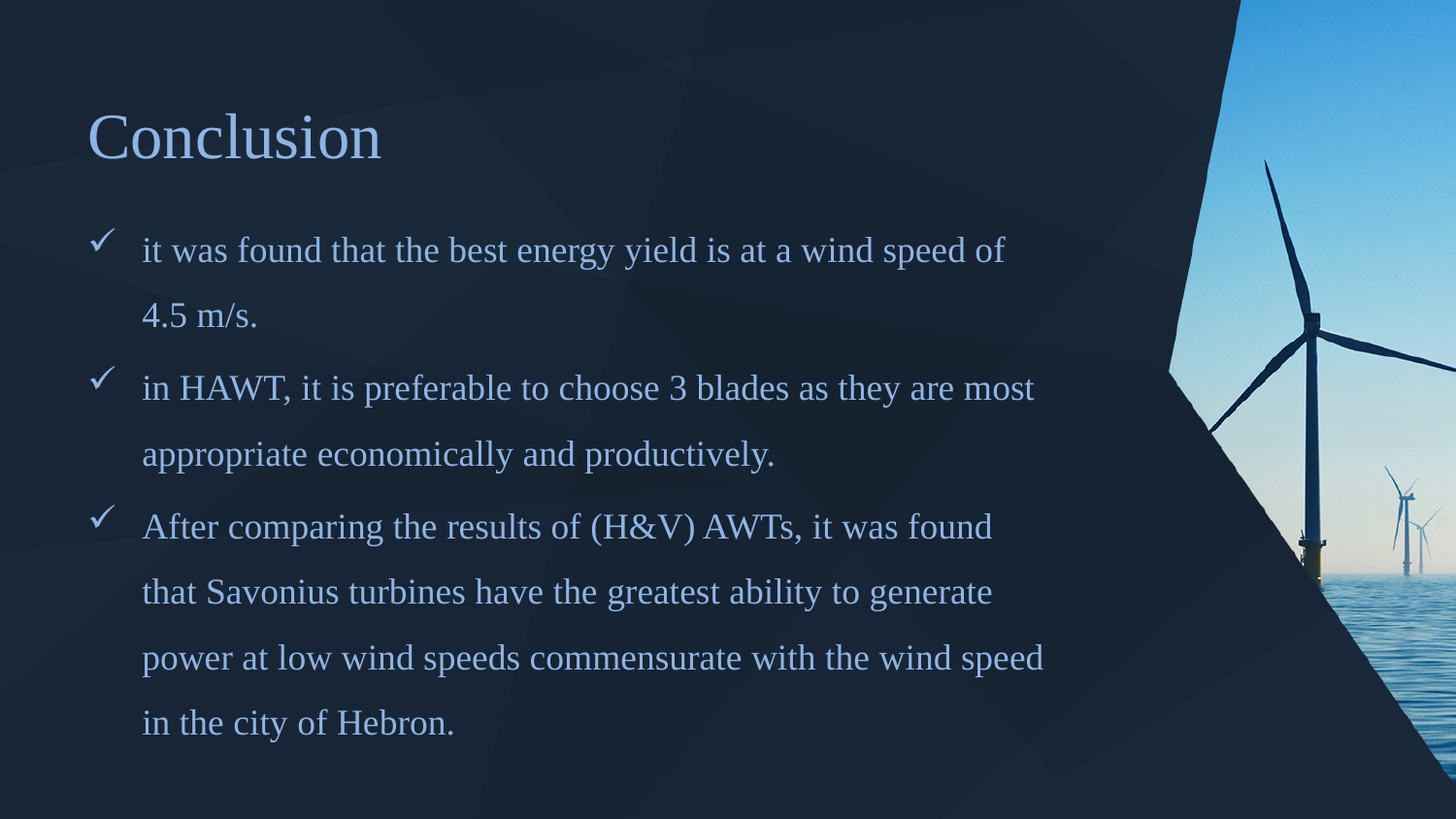

# Conclusion
it was found that the best energy yield is at a wind speed of 4.5 m/s.
in HAWT, it is preferable to choose 3 blades as they are most appropriate economically and productively.
After comparing the results of (H&V) AWTs, it was found that Savonius turbines have the greatest ability to generate power at low wind speeds commensurate with the wind speed in the city of Hebron.